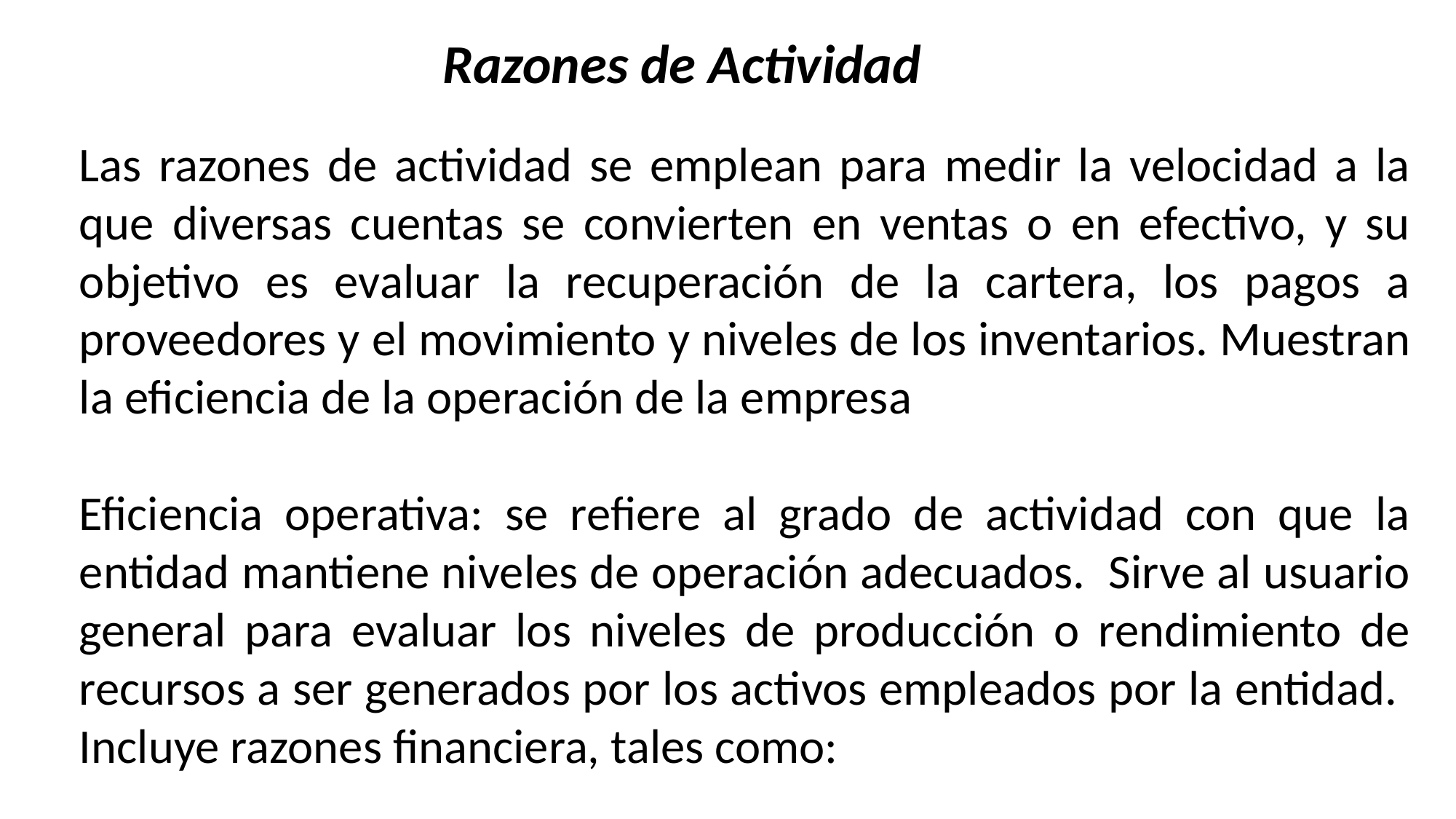

Razones de Actividad

Las razones de actividad se emplean para medir la velocidad a la que diversas cuentas se convierten en ventas o en efectivo, y su objetivo es evaluar la recuperación de la cartera, los pagos a proveedores y el movimiento y niveles de los inventarios. Muestran la eficiencia de la operación de la empresa

Eficiencia operativa: se refiere al grado de actividad con que la entidad mantiene niveles de operación adecuados.  Sirve al usuario general para evaluar los niveles de producción o rendimiento de recursos a ser generados por los activos empleados por la entidad.  Incluye razones financiera, tales como: